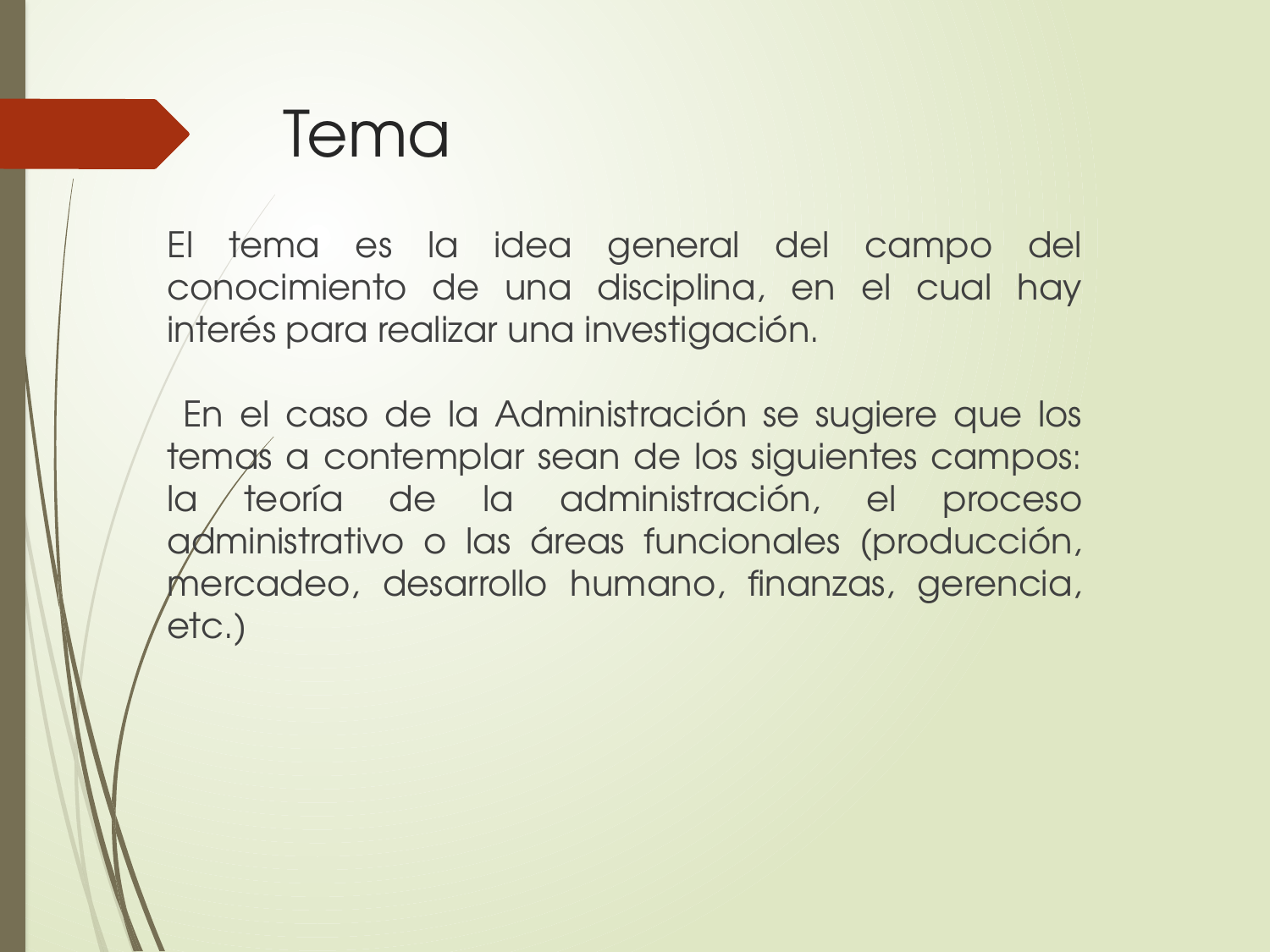

# Tema
El tema es la idea general del campo del conocimiento de una disciplina, en el cual hay interés para realizar una investigación.

 En el caso de la Administración se sugiere que los temas a contemplar sean de los siguientes campos: la teoría de la administración, el proceso administrativo o las áreas funcionales (producción, mercadeo, desarrollo humano, finanzas, gerencia, etc.)